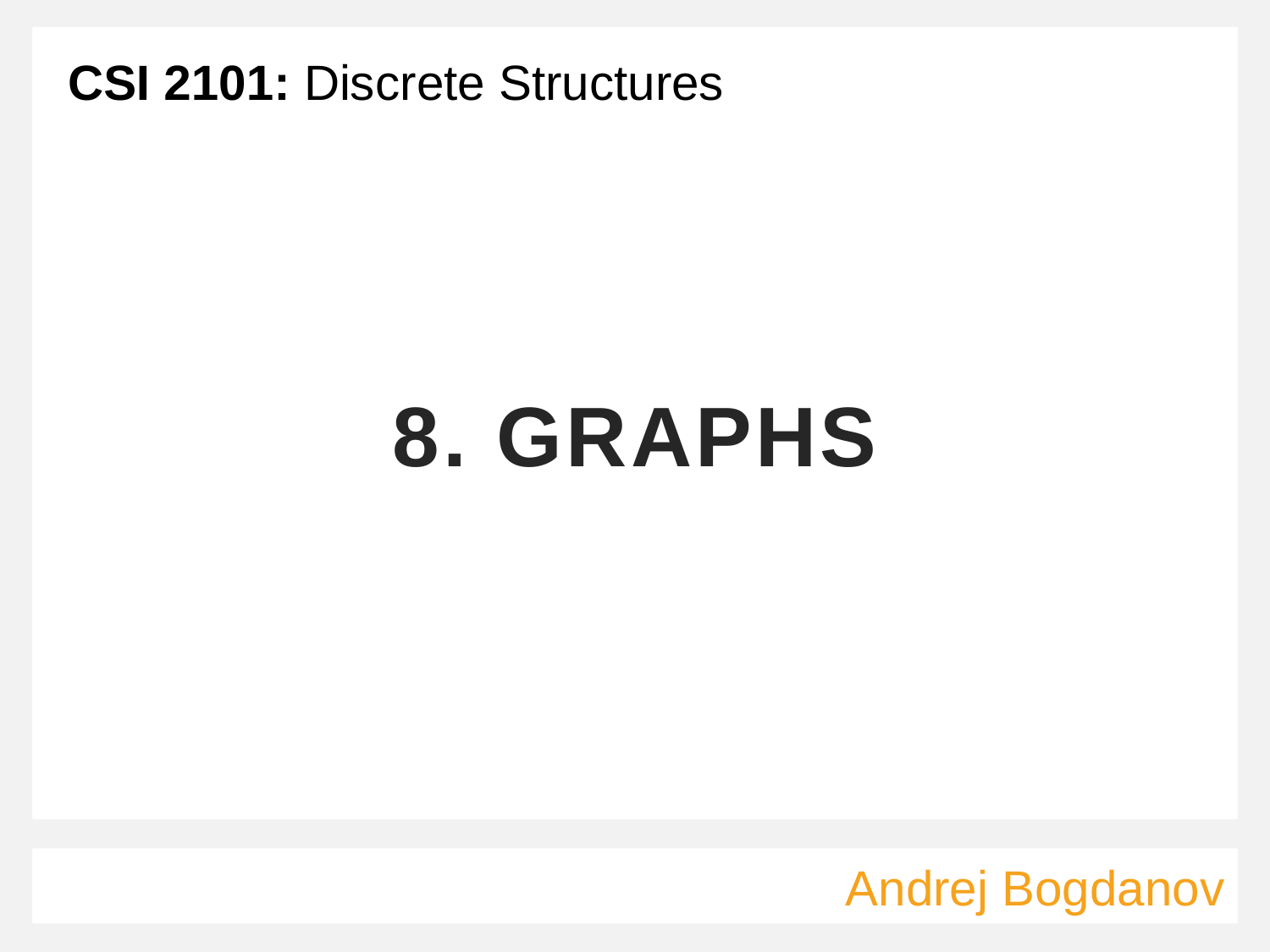

CSI 2101: Discrete Structures
# 8. GRAPHS

Andrej Bogdanov